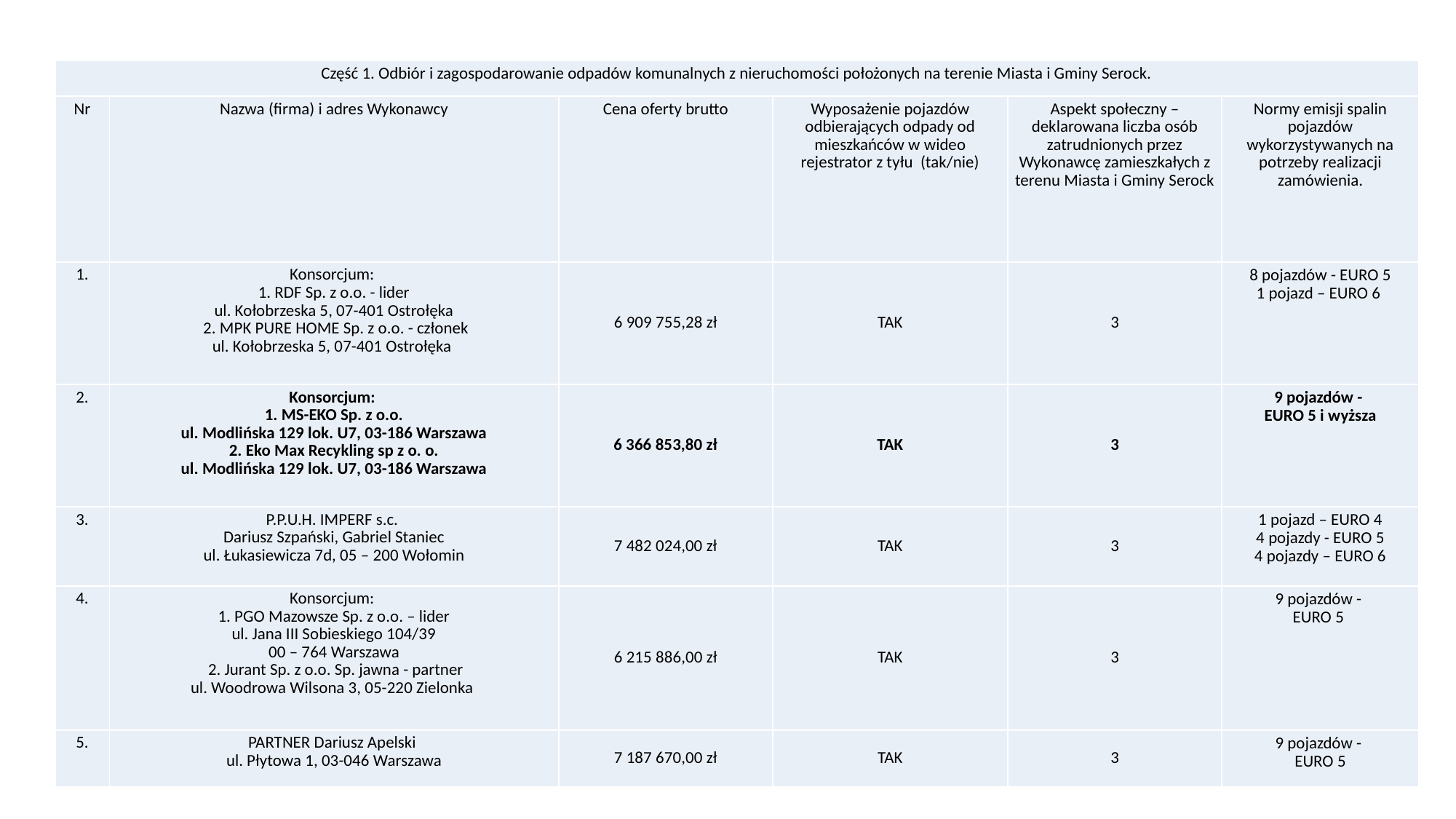

| Część 1. Odbiór i zagospodarowanie odpadów komunalnych z nieruchomości położonych na terenie Miasta i Gminy Serock. |  |  |  |  |  |
| --- | --- | --- | --- | --- | --- |
| Nr | Nazwa (firma) i adres Wykonawcy | Cena oferty brutto | Wyposażenie pojazdów odbierających odpady od mieszkańców w wideo rejestrator z tyłu (tak/nie) | Aspekt społeczny – deklarowana liczba osób zatrudnionych przez Wykonawcę zamieszkałych z terenu Miasta i Gminy Serock | Normy emisji spalin pojazdów wykorzystywanych na potrzeby realizacji zamówienia. |
| 1. | Konsorcjum: 1. RDF Sp. z o.o. - lider ul. Kołobrzeska 5, 07-401 Ostrołęka 2. MPK PURE HOME Sp. z o.o. - członek ul. Kołobrzeska 5, 07-401 Ostrołęka | 6 909 755,28 zł | TAK | 3 | 8 pojazdów - EURO 5 1 pojazd – EURO 6 |
| 2. | Konsorcjum: 1. MS-EKO Sp. z o.o. ul. Modlińska 129 lok. U7, 03-186 Warszawa 2. Eko Max Recykling sp z o. o. ul. Modlińska 129 lok. U7, 03-186 Warszawa | 6 366 853,80 zł | TAK | 3 | 9 pojazdów - EURO 5 i wyższa |
| 3. | P.P.U.H. IMPERF s.c. Dariusz Szpański, Gabriel Staniec ul. Łukasiewicza 7d, 05 – 200 Wołomin | 7 482 024,00 zł | TAK | 3 | 1 pojazd – EURO 4 4 pojazdy - EURO 5 4 pojazdy – EURO 6 |
| 4. | Konsorcjum: 1. PGO Mazowsze Sp. z o.o. – lider ul. Jana III Sobieskiego 104/39 00 – 764 Warszawa 2. Jurant Sp. z o.o. Sp. jawna - partner ul. Woodrowa Wilsona 3, 05-220 Zielonka | 6 215 886,00 zł | TAK | 3 | 9 pojazdów - EURO 5 |
| 5. | PARTNER Dariusz Apelski ul. Płytowa 1, 03-046 Warszawa | 7 187 670,00 zł | TAK | 3 | 9 pojazdów - EURO 5 |